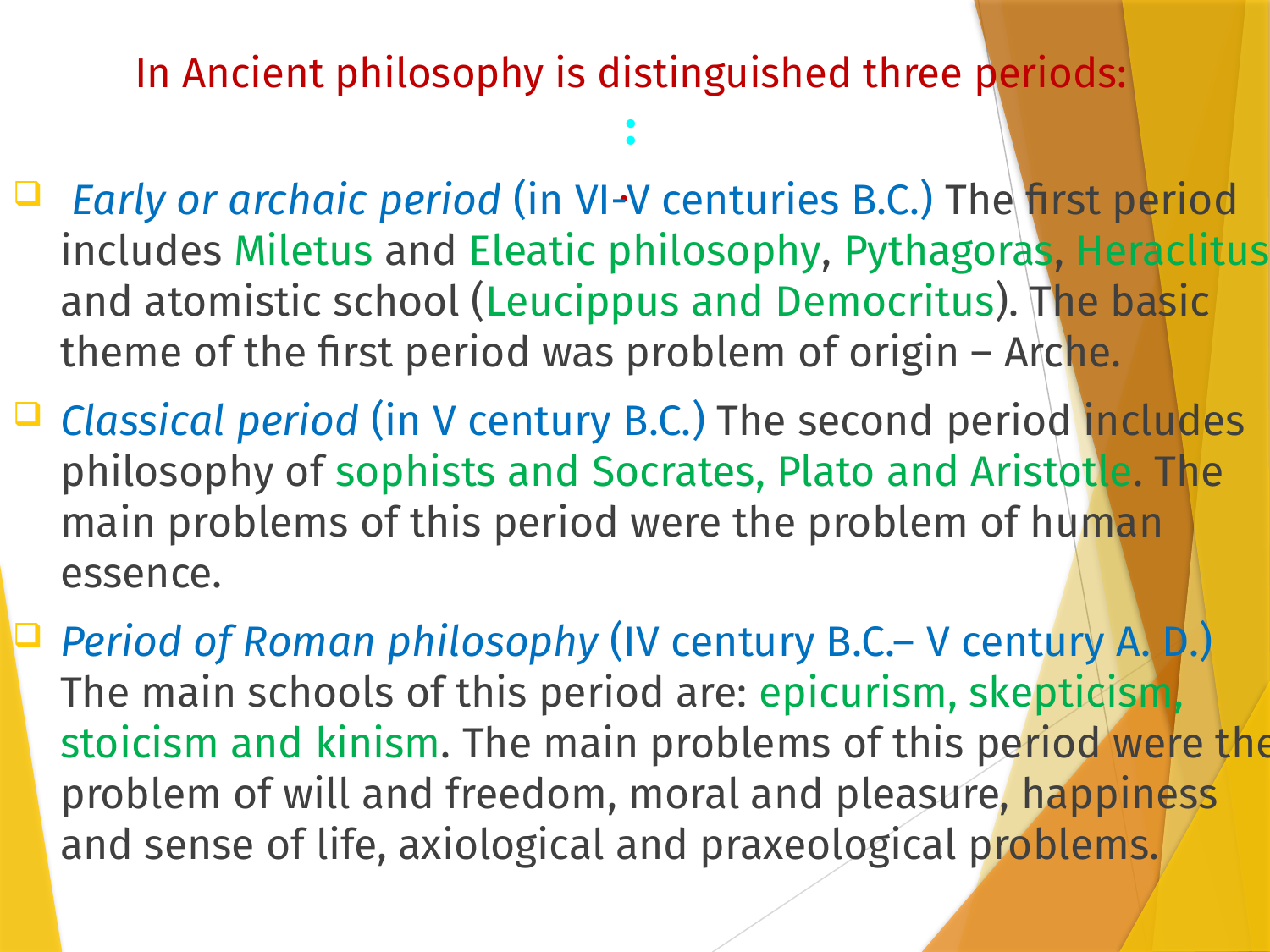

# In Ancient philosophy is distinguished three periods: : .
 Early or archaic period (in VI-V centuries B.C.) The first period includes Miletus and Eleatic philosophy, Pythagoras, Heraclitus and atomistic school (Leucippus and Democritus). The basic theme of the first period was problem of origin – Arche.
Classical period (in V century B.C.) The second period includes philosophy of sophists and Socrates, Plato and Aristotle. The main problems of this period were the problem of human essence.
Period of Roman philosophy (IV century B.C.– V century A. D.) The main schools of this period are: epicurism, skepticism, stoicism and kinism. The main problems of this period were the problem of will and freedom, moral and pleasure, happiness and sense of life, axiological and praxeological problems.